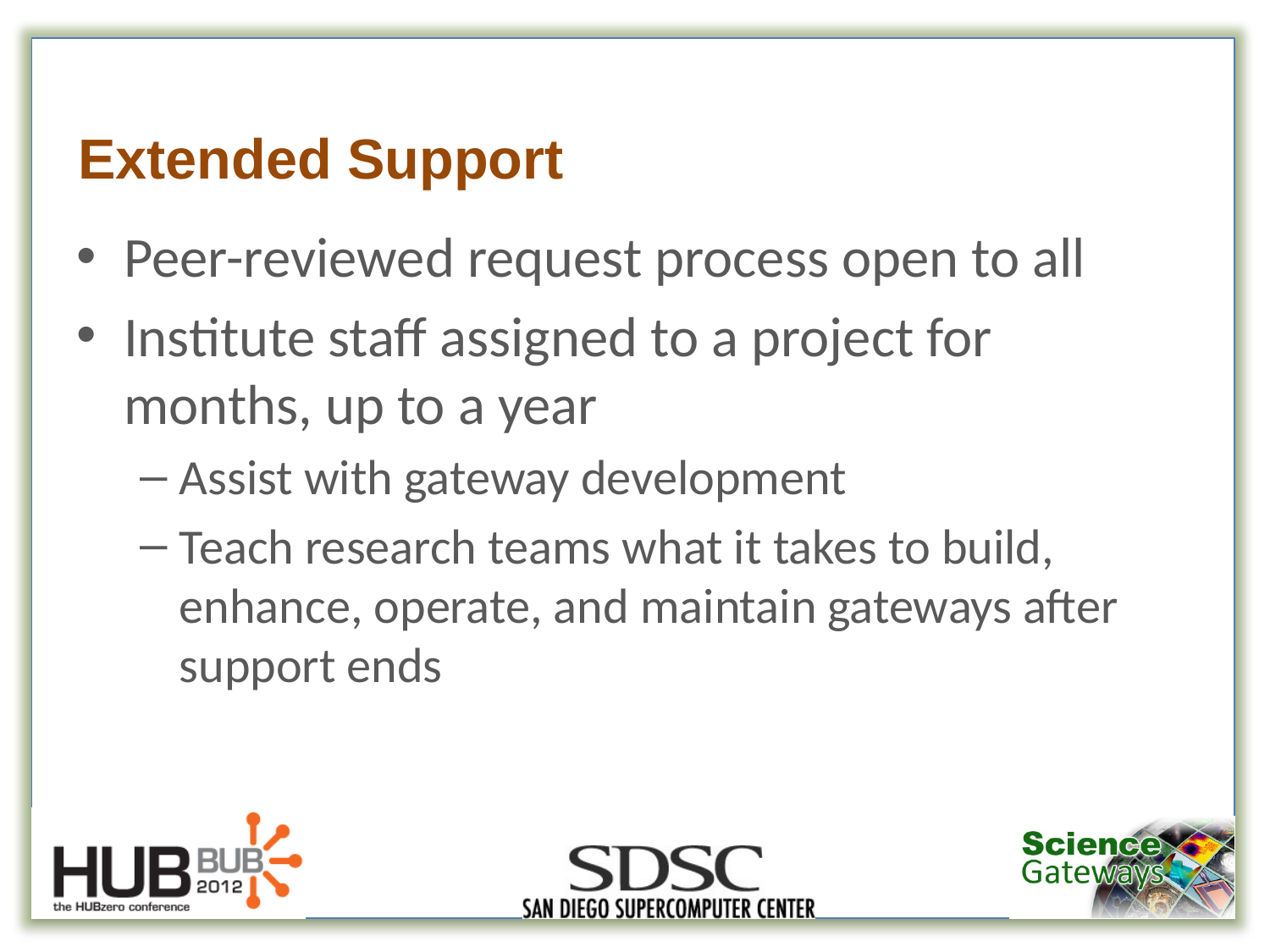

# Extended Support
Peer-reviewed request process open to all
Institute staff assigned to a project for months, up to a year
Assist with gateway development
Teach research teams what it takes to build, enhance, operate, and maintain gateways after support ends